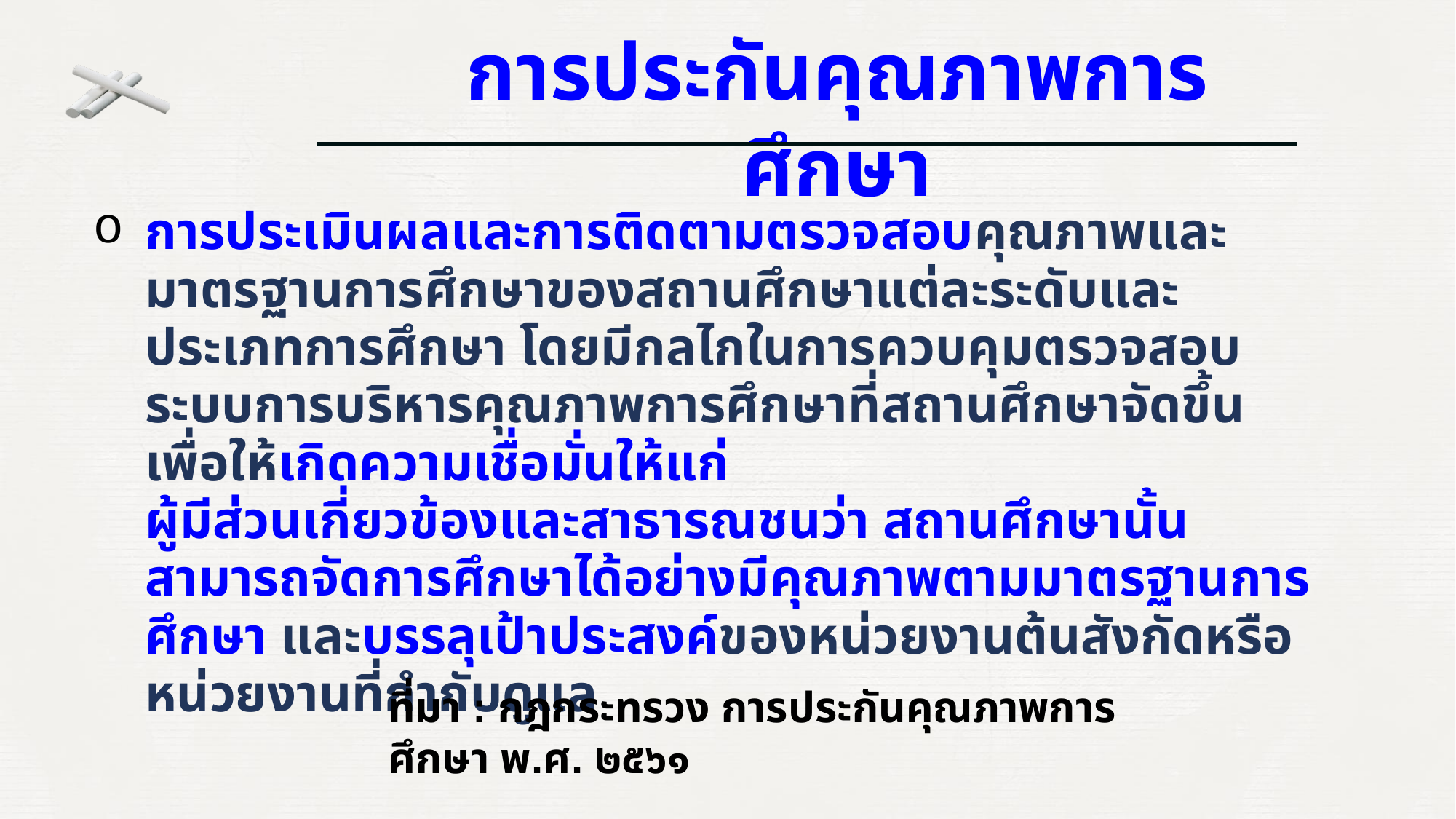

การประกันคุณภาพการศึกษา
การประเมินผลและการติดตามตรวจสอบคุณภาพและมาตรฐานการศึกษาของสถานศึกษาแต่ละระดับและประเภทการศึกษา โดยมีกลไกในการควบคุมตรวจสอบระบบการบริหารคุณภาพการศึกษาที่สถานศึกษาจัดขึ้น เพื่อให้เกิดความเชื่อมั่นให้แก่
ผู้มีส่วนเกี่ยวข้องและสาธารณชนว่า สถานศึกษานั้นสามารถจัดการศึกษาได้อย่างมีคุณภาพตามมาตรฐานการศึกษา และบรรลุเป้าประสงค์ของหน่วยงานต้นสังกัดหรือหน่วยงานที่กำกับดูแล
ที่มา : กฎกระทรวง การประกันคุณภาพการศึกษา พ.ศ. ๒๕๖๑